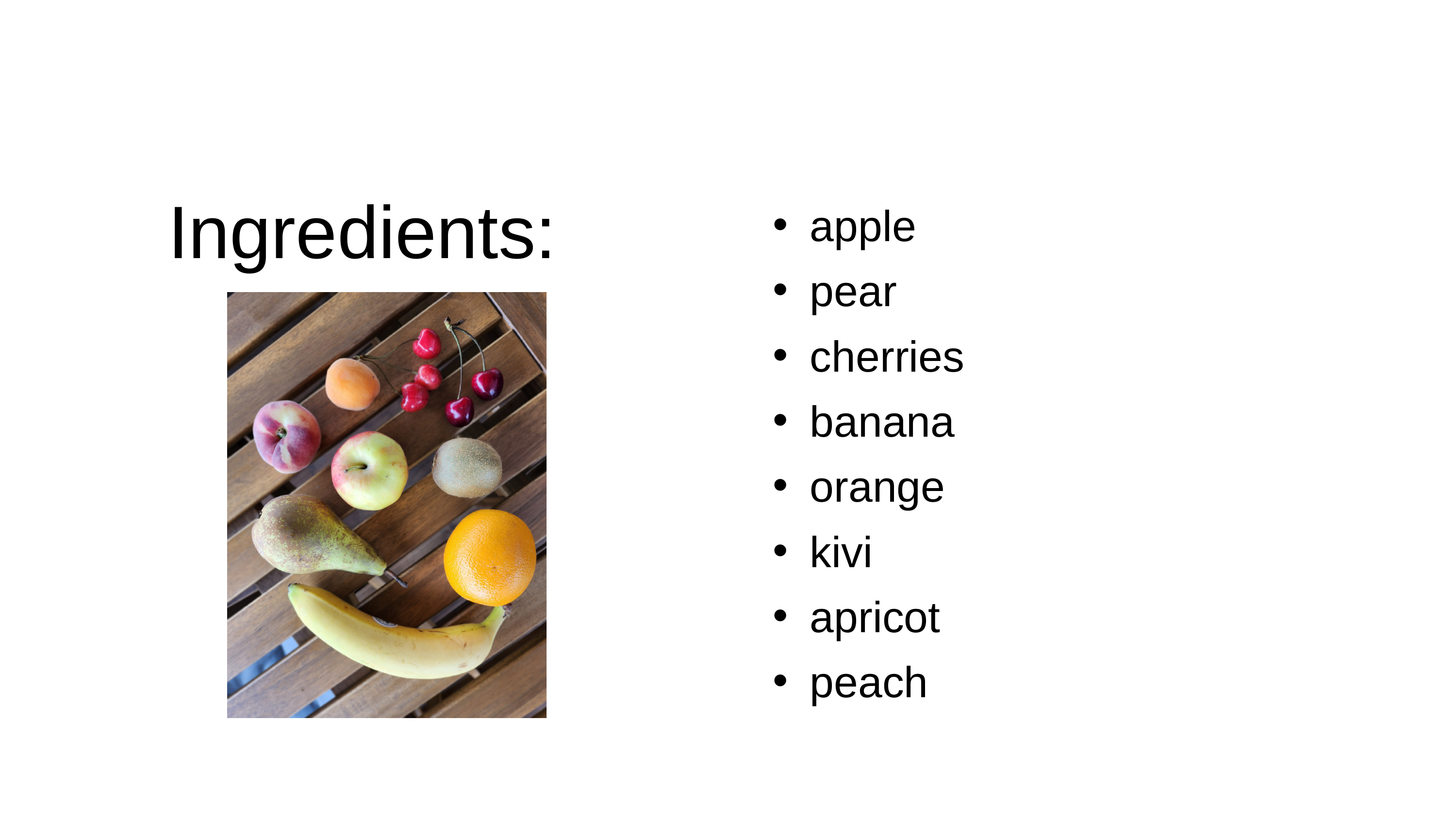

Ingredients:
apple
pear
cherries
banana
orange
kivi
apricot
peach